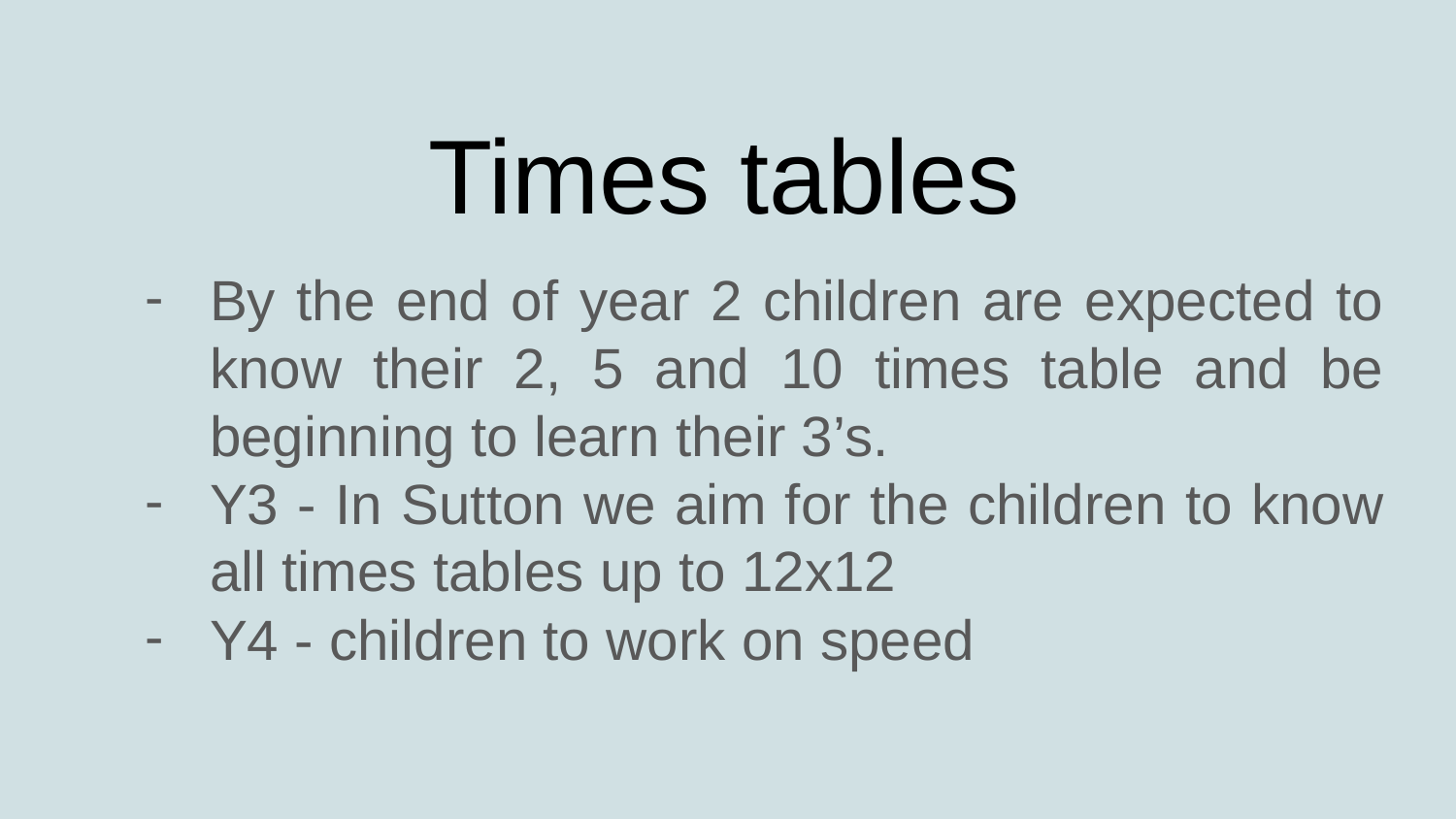

# Times tables
By the end of year 2 children are expected to know their 2, 5 and 10 times table and be beginning to learn their 3’s.
Y3 - In Sutton we aim for the children to know all times tables up to 12x12
Y4 - children to work on speed